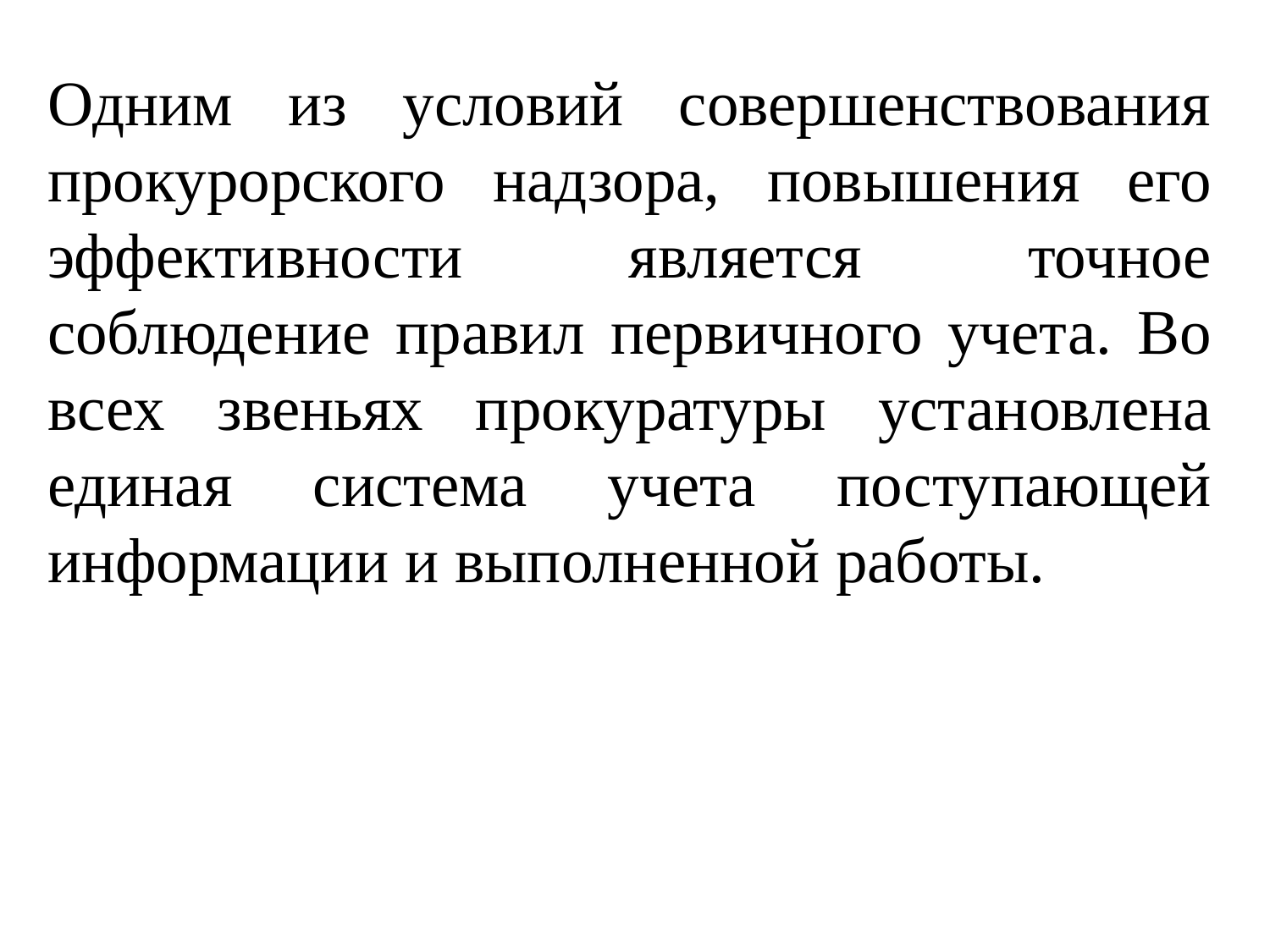

Одним из условий совершенствования прокурорского надзора, повышения его эффективности является точное соблюдение правил первичного учета. Во всех звеньях прокуратуры установлена единая система учета поступающей информации и выполненной работы.